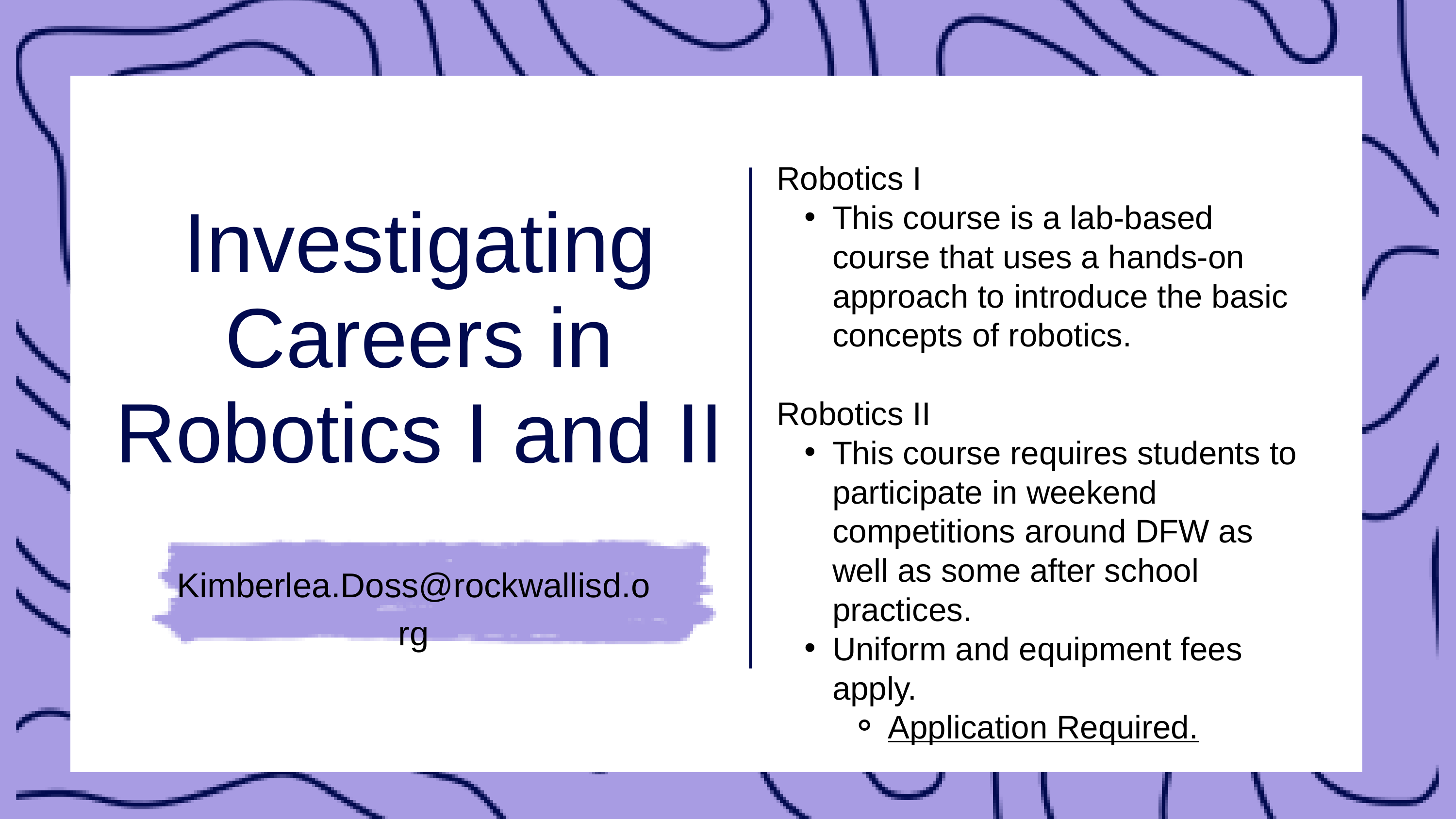

Robotics I
This course is a lab-based course that uses a hands-on approach to introduce the basic concepts of robotics.

Robotics II
This course requires students to participate in weekend competitions around DFW as well as some after school practices.
Uniform and equipment fees apply.
Application Required.

Investigating Careers in Robotics I and II

Kimberlea.Doss@rockwallisd.org